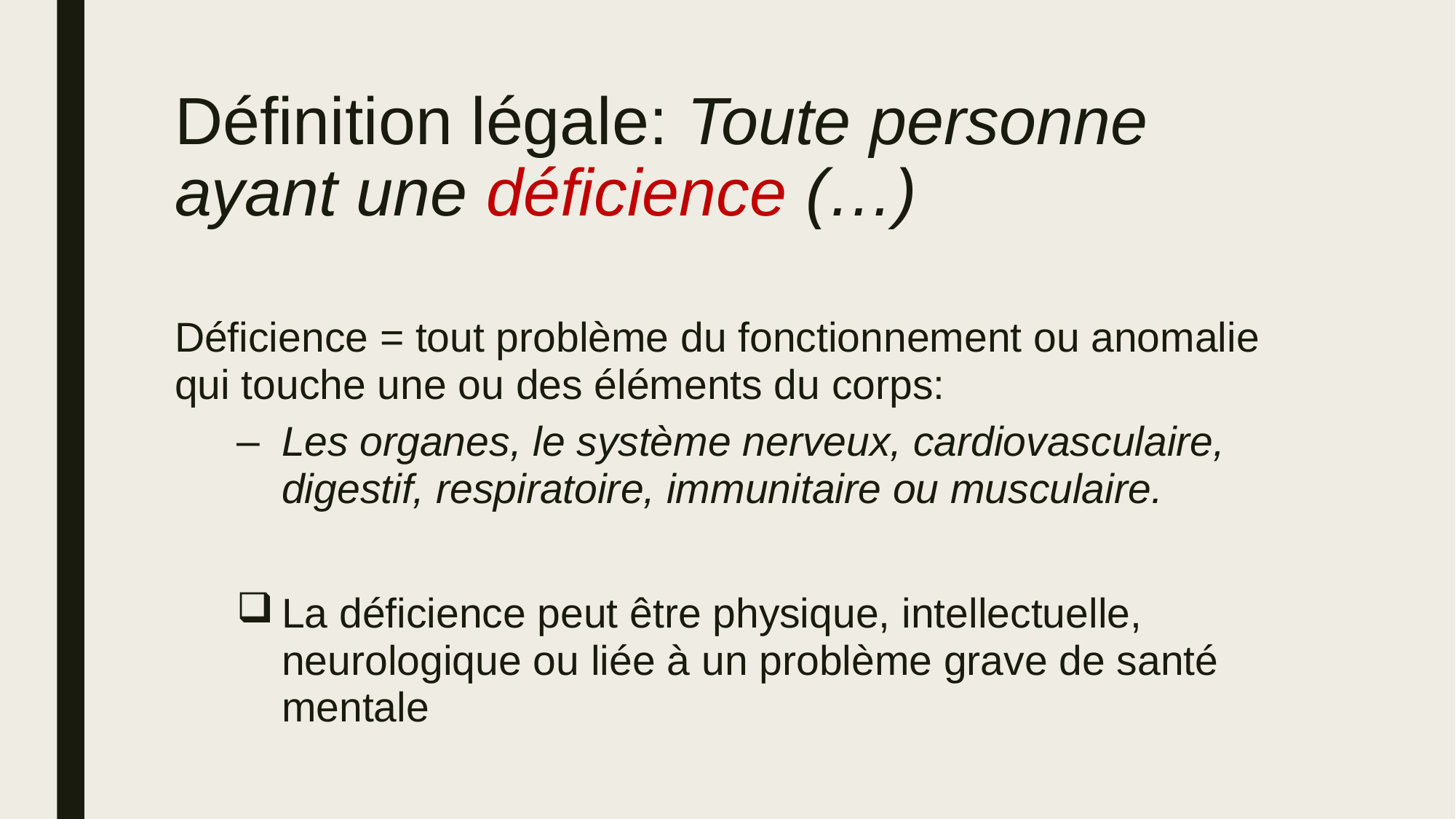

# Définition légale: Toute personne ayant une déficience (…)
Déficience = tout problème du fonctionnement ou anomalie qui touche une ou des éléments du corps:
Les organes, le système nerveux, cardiovasculaire, digestif, respiratoire, immunitaire ou musculaire.

La déficience peut être physique, intellectuelle, neurologique ou liée à un problème grave de santé mentale